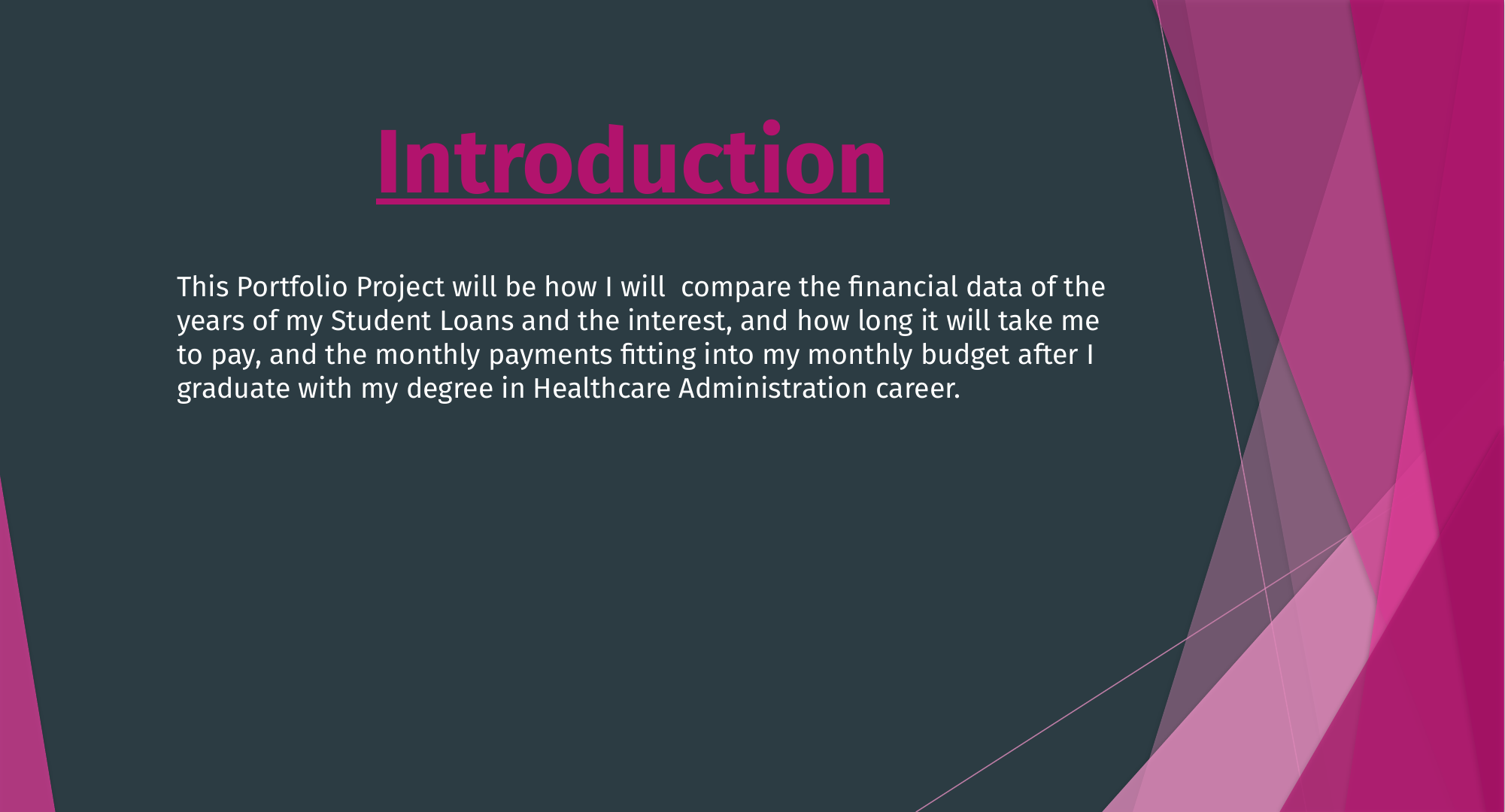

# Introduction
This Portfolio Project will be how I will  compare the financial data of the years of my Student Loans and the interest, and how long it will take me to pay, and the monthly payments fitting into my monthly budget after I graduate with my degree in Healthcare Administration career.